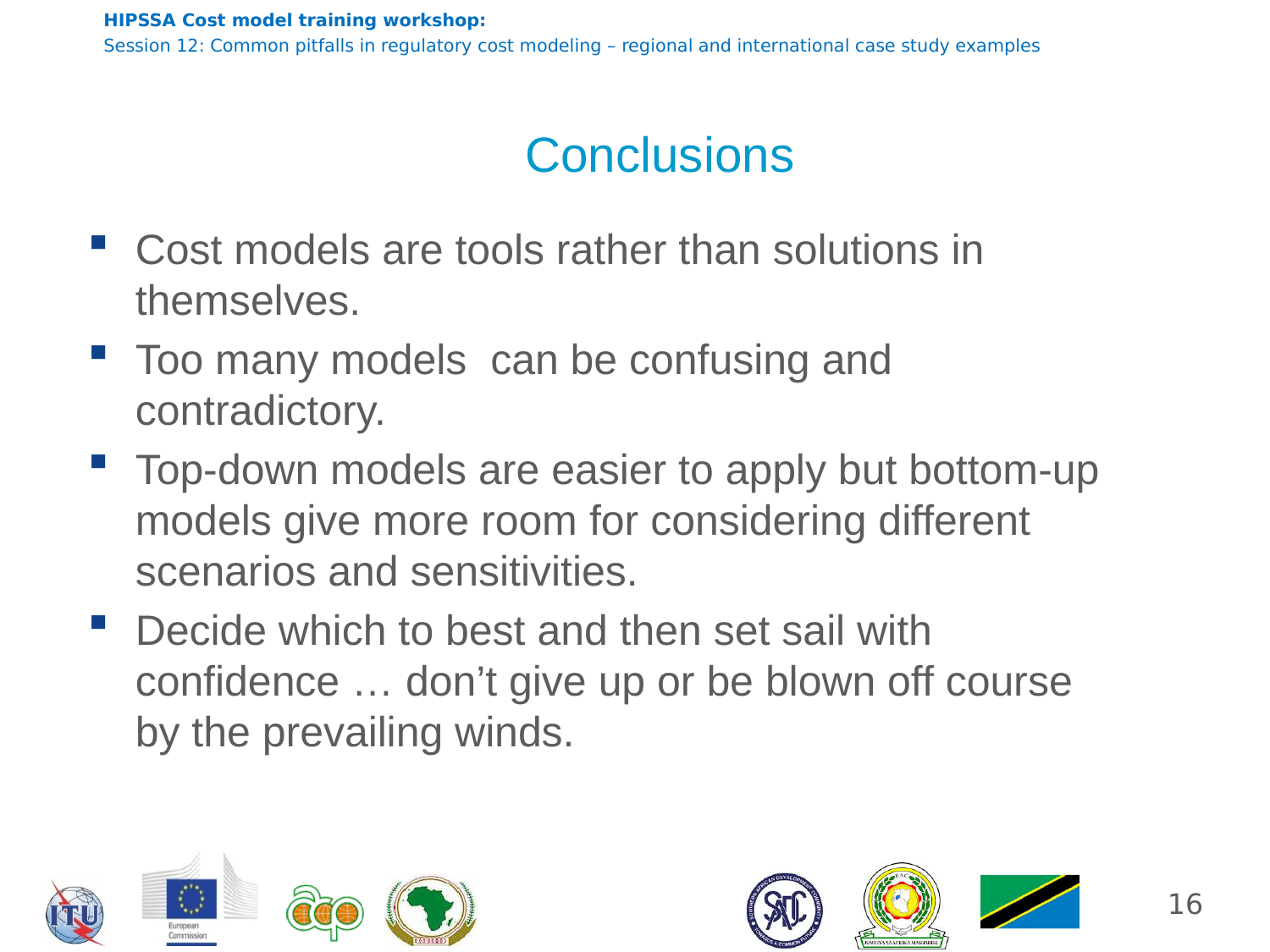

# Conclusions
Cost models are tools rather than solutions in themselves.
Too many models  can be confusing and contradictory.
Top-down models are easier to apply but bottom-up models give more room for considering different scenarios and sensitivities.
Decide which to best and then set sail with confidence … don’t give up or be blown off course by the prevailing winds.
16